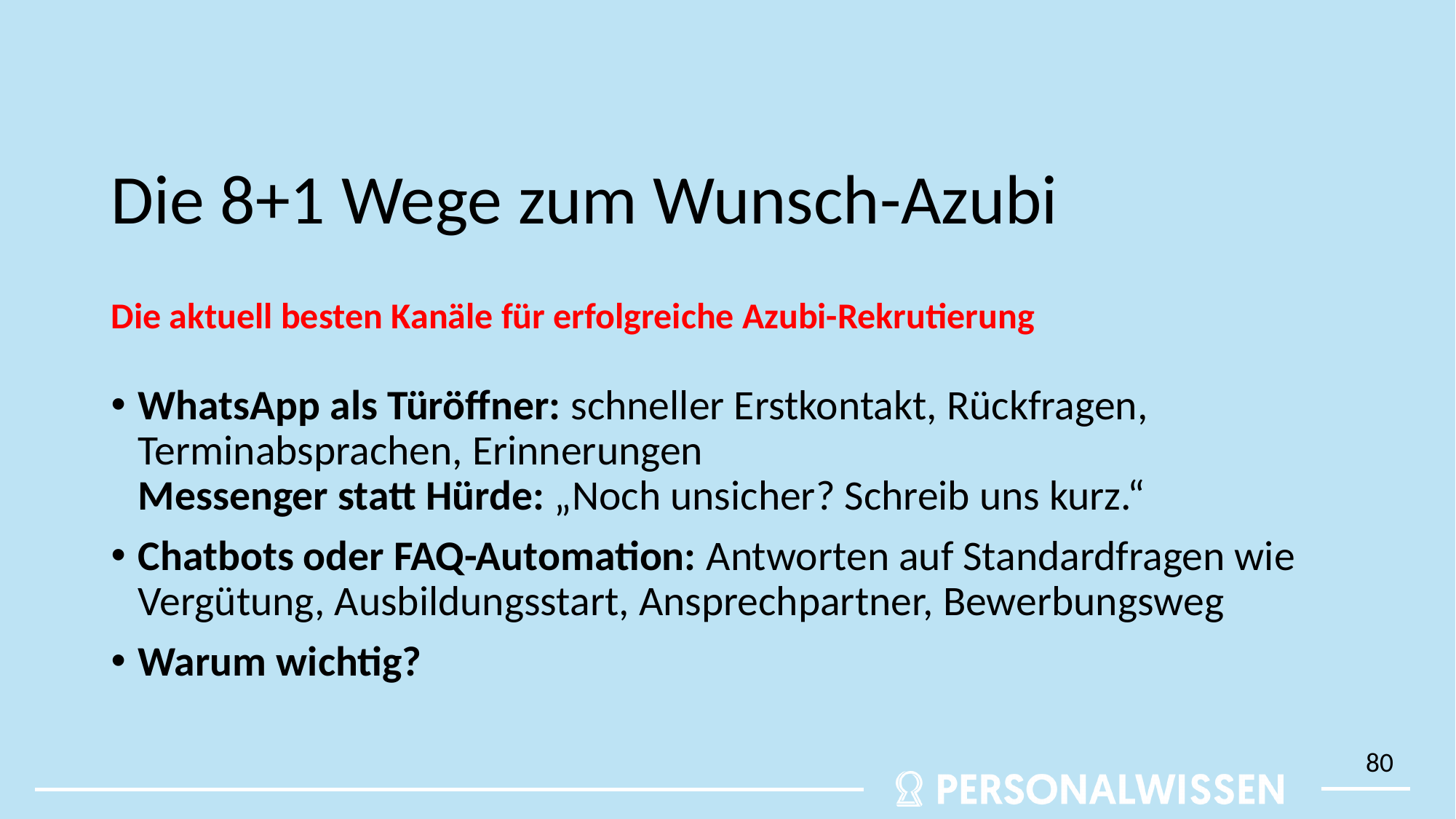

# Die 8+1 Wege zum Wunsch-Azubi
Die aktuell besten Kanäle für erfolgreiche Azubi-Rekrutierung
WhatsApp als Türöffner: schneller Erstkontakt, Rückfragen, Terminabsprachen, Erinnerungen
Messenger statt Hürde: „Noch unsicher? Schreib uns kurz.“
Chatbots oder FAQ-Automation: Antworten auf Standardfragen wie Vergütung, Ausbildungsstart, Ansprechpartner, Bewerbungsweg
Warum wichtig?
80